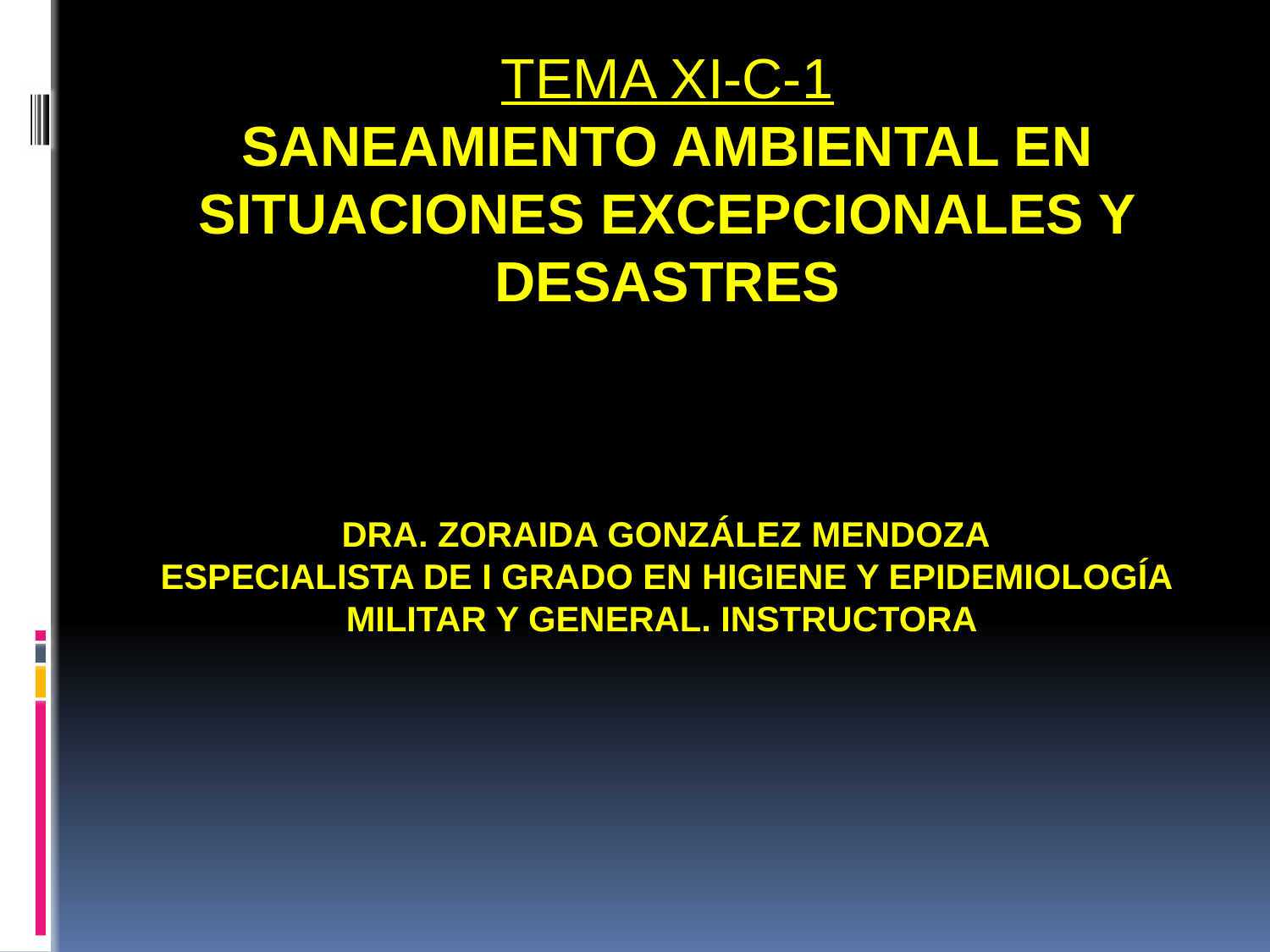

TEMA XI-C-1
SANEAMIENTO AMBIENTAL EN SITUACIONES EXCEPCIONALES Y DESASTRES

# Dra. Zoraida González Mendoza Especialista de I Grado en Higiene y epidemiología militar y general. Instructora